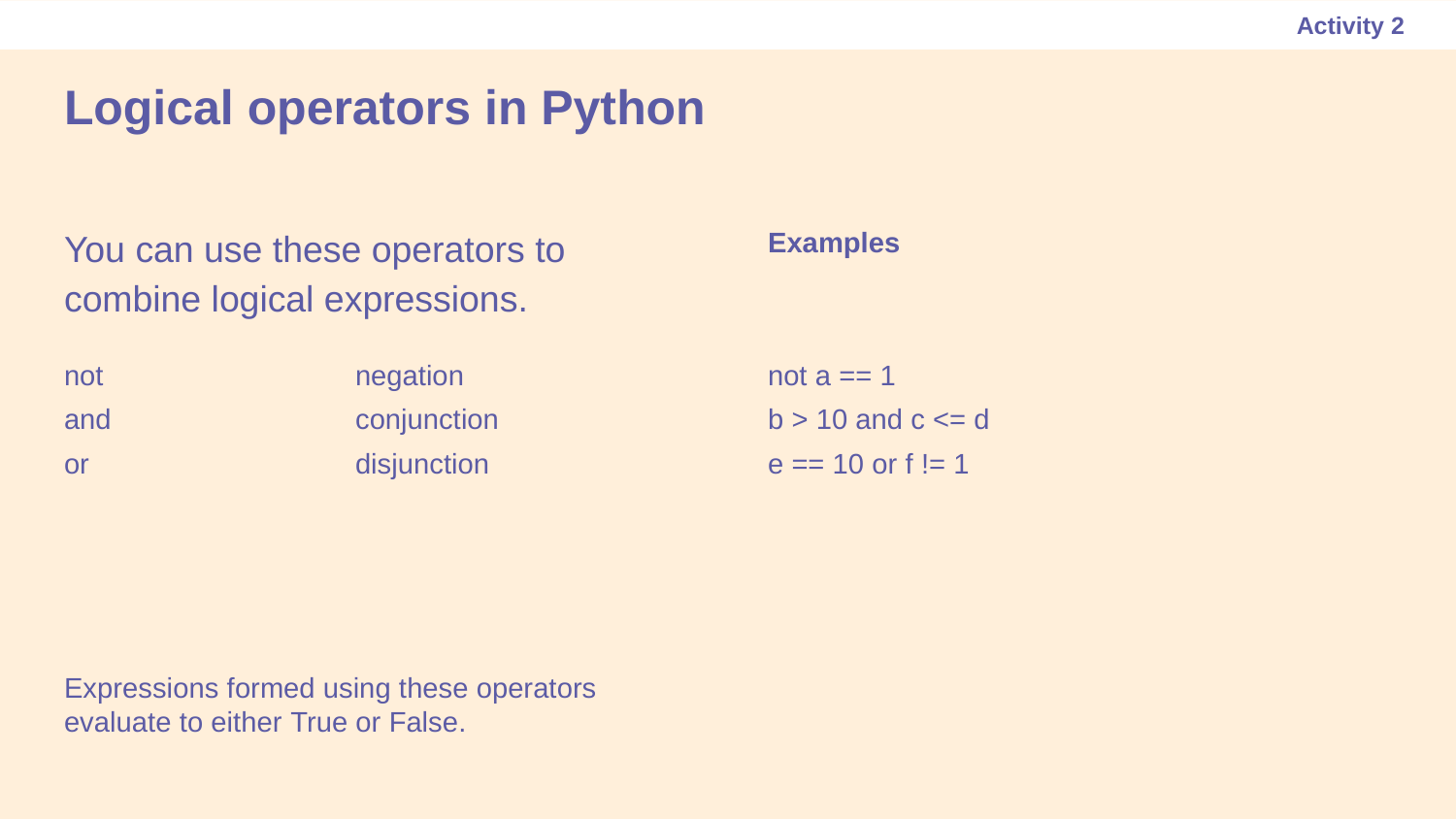

Activity 2
Logical operators in Python
You can use these operators to combine logical expressions.
Examples
not		negation
and		conjunction
or		disjunction
not a == 1
b > 10 and c <= d
e == 10 or f != 1
Expressions formed using these operators evaluate to either True or False.